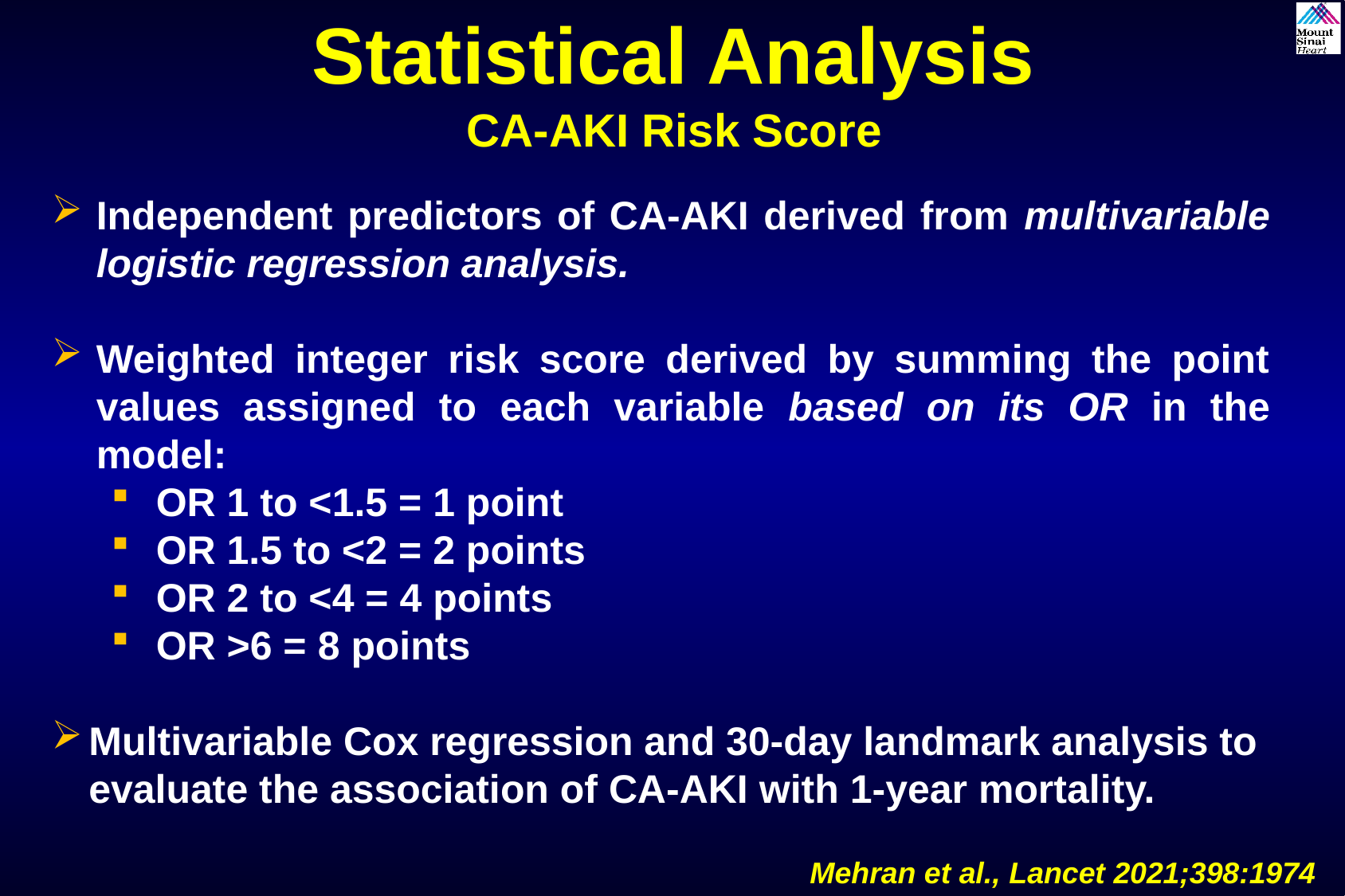

Statistical Analysis
CA-AKI Risk Score
Independent predictors of CA-AKI derived from multivariable logistic regression analysis.

Weighted integer risk score derived by summing the point values assigned to each variable based on its OR in the model:
OR 1 to <1.5 = 1 point
OR 1.5 to <2 = 2 points
OR 2 to <4 = 4 points
OR >6 = 8 points

Multivariable Cox regression and 30-day landmark analysis to evaluate the association of CA-AKI with 1-year mortality.

Mehran et al., Lancet 2021;398:1974